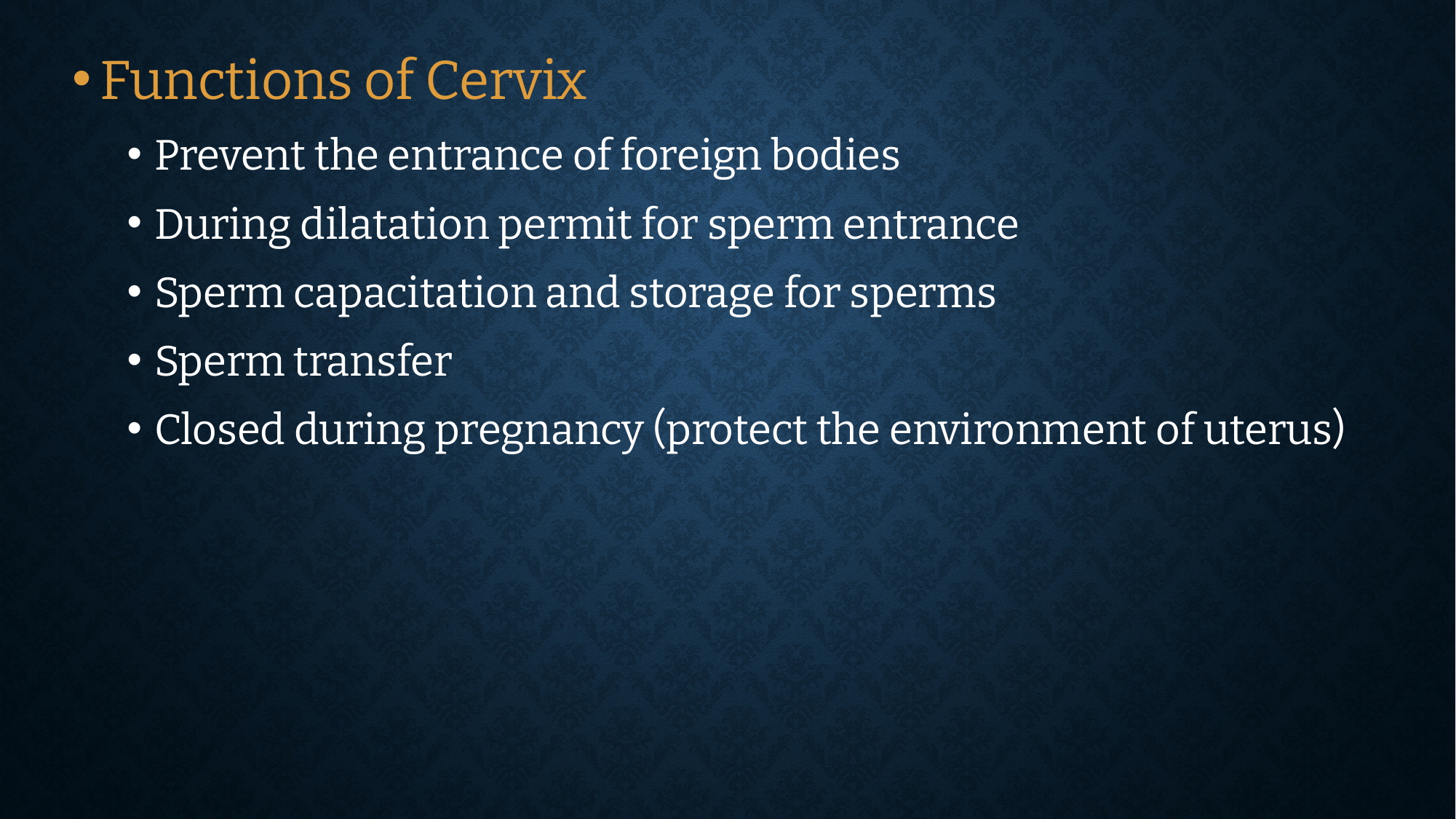

Functions of Cervix
Prevent the entrance of foreign bodies
During dilatation permit for sperm entrance
Sperm capacitation and storage for sperms
Sperm transfer
Closed during pregnancy (protect the environment of uterus)

#